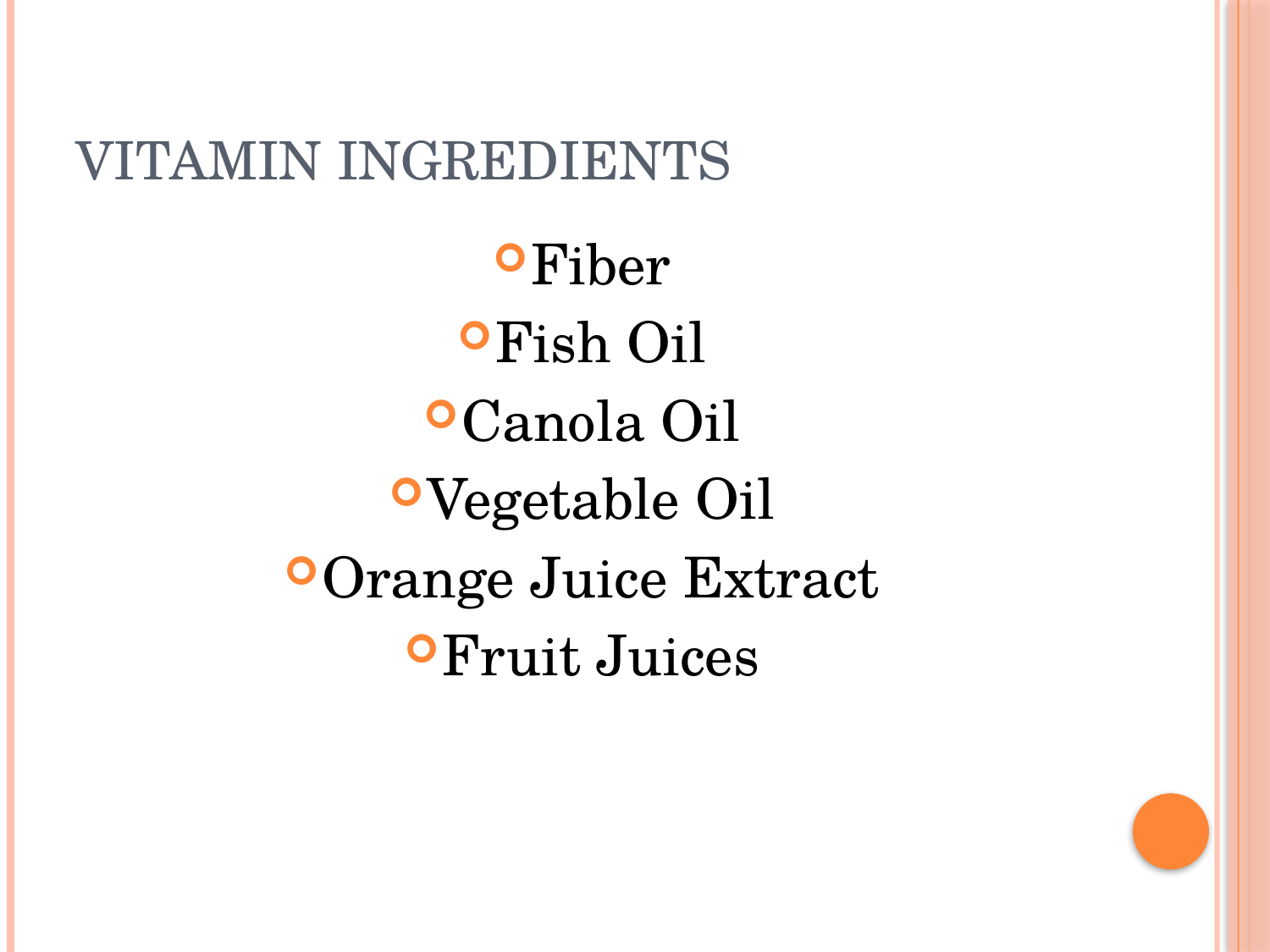

# Vitamin Ingredients
Fiber
Fish Oil
Canola Oil
Vegetable Oil
Orange Juice Extract
Fruit Juices